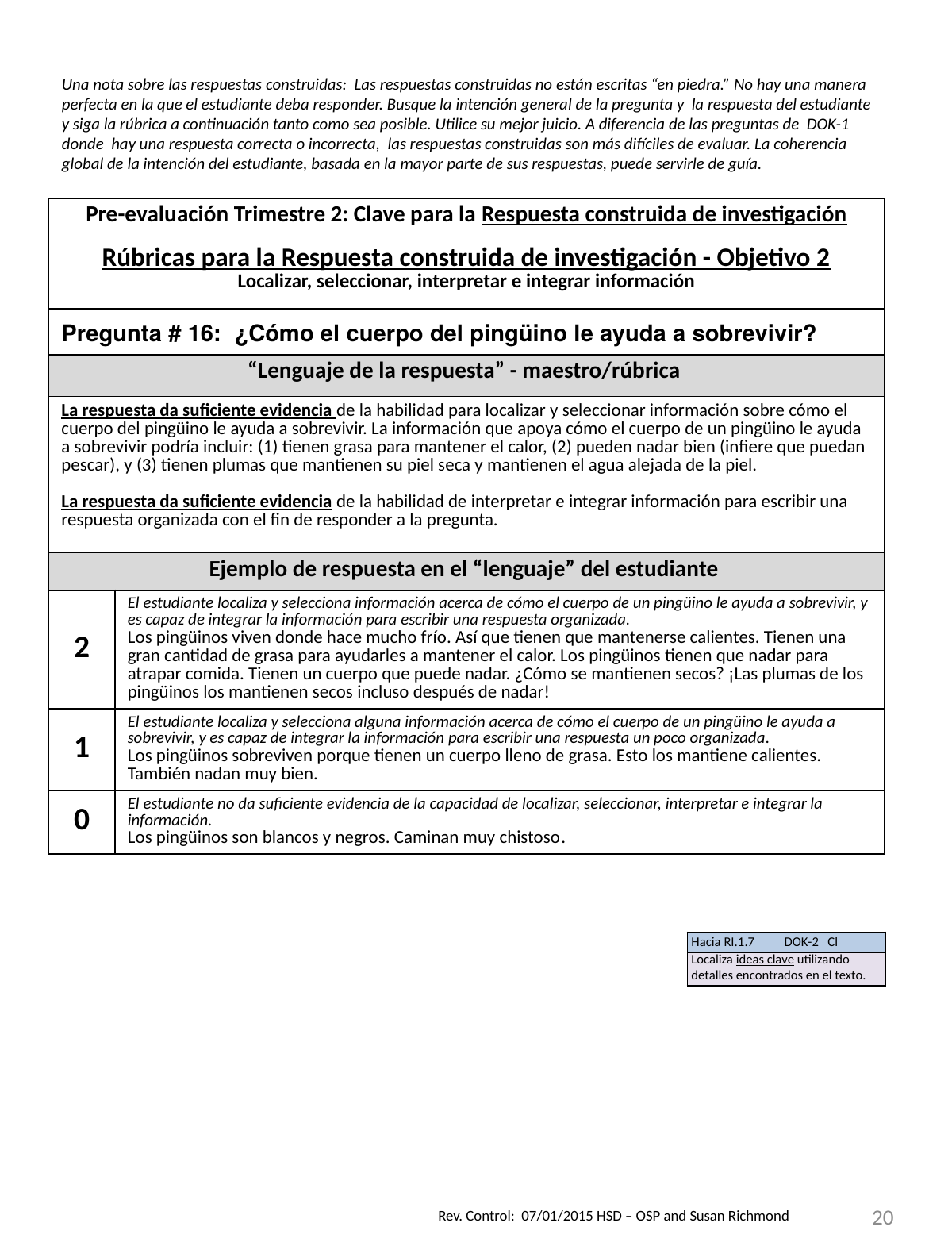

Una nota sobre las respuestas construidas:  Las respuestas construidas no están escritas “en piedra.” No hay una manera perfecta en la que el estudiante deba responder. Busque la intención general de la pregunta y  la respuesta del estudiante y siga la rúbrica a continuación tanto como sea posible. Utilice su mejor juicio. A diferencia de las preguntas de  DOK-1 donde  hay una respuesta correcta o incorrecta,  las respuestas construidas son más difíciles de evaluar. La coherencia global de la intención del estudiante, basada en la mayor parte de sus respuestas, puede servirle de guía.
| Pre-evaluación Trimestre 2: Clave para la Respuesta construida de investigación |  |
| --- | --- |
| Rúbricas para la Respuesta construida de investigación - Objetivo 2 Localizar, seleccionar, interpretar e integrar información |  |
| Pregunta # 16: ¿Cómo el cuerpo del pingüino le ayuda a sobrevivir? |  |
| “Lenguaje de la respuesta” - maestro/rúbrica |  |
| La respuesta da suficiente evidencia de la habilidad para localizar y seleccionar información sobre cómo el cuerpo del pingüino le ayuda a sobrevivir. La información que apoya cómo el cuerpo de un pingüino le ayuda a sobrevivir podría incluir: (1) tienen grasa para mantener el calor, (2) pueden nadar bien (infiere que puedan pescar), y (3) tienen plumas que mantienen su piel seca y mantienen el agua alejada de la piel. La respuesta da suficiente evidencia de la habilidad de interpretar e integrar información para escribir una respuesta organizada con el fin de responder a la pregunta. |  |
| Ejemplo de respuesta en el “lenguaje” del estudiante |  |
| 2 | El estudiante localiza y selecciona información acerca de cómo el cuerpo de un pingüino le ayuda a sobrevivir, y es capaz de integrar la información para escribir una respuesta organizada. Los pingüinos viven donde hace mucho frío. Así que tienen que mantenerse calientes. Tienen una gran cantidad de grasa para ayudarles a mantener el calor. Los pingüinos tienen que nadar para atrapar comida. Tienen un cuerpo que puede nadar. ¿Cómo se mantienen secos? ¡Las plumas de los pingüinos los mantienen secos incluso después de nadar! |
| 1 | El estudiante localiza y selecciona alguna información acerca de cómo el cuerpo de un pingüino le ayuda a sobrevivir, y es capaz de integrar la información para escribir una respuesta un poco organizada. Los pingüinos sobreviven porque tienen un cuerpo lleno de grasa. Esto los mantiene calientes. También nadan muy bien. |
| 0 | El estudiante no da suficiente evidencia de la capacidad de localizar, seleccionar, interpretar e integrar la información. Los pingüinos son blancos y negros. Caminan muy chistoso. |
| Hacia RI.1.7 DOK-2 Cl |
| --- |
| Localiza ideas clave utilizando detalles encontrados en el texto. |
20